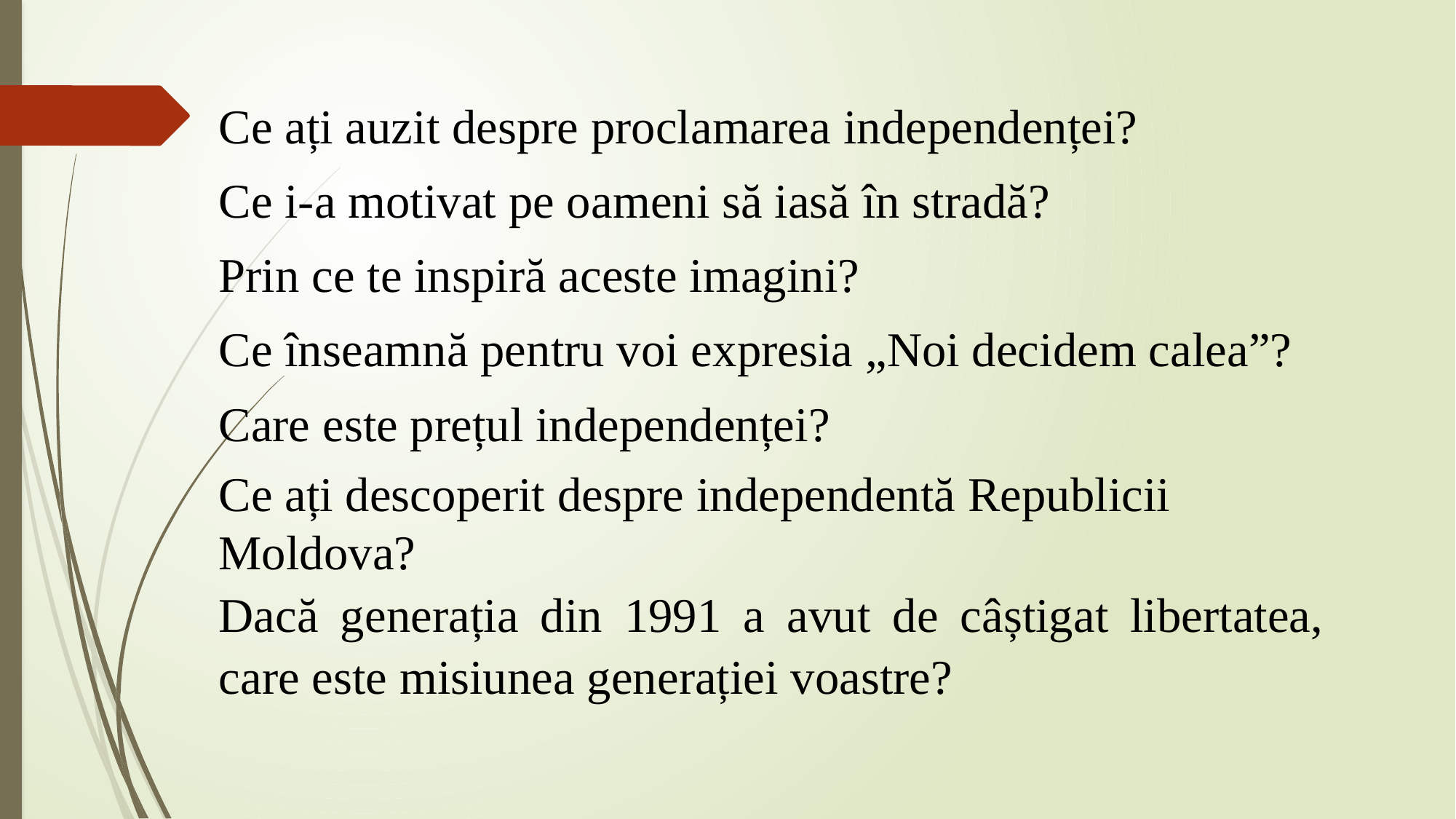

Ce ați auzit despre proclamarea independenței?
Ce i-a motivat pe oameni să iasă în stradă?
Prin ce te inspiră aceste imagini?
Ce înseamnă pentru voi expresia „Noi decidem calea”?
Care este prețul independenței?
Ce ați descoperit despre independentă Republicii Moldova?
Dacă generația din 1991 a avut de câștigat libertatea, care este misiunea generației voastre?